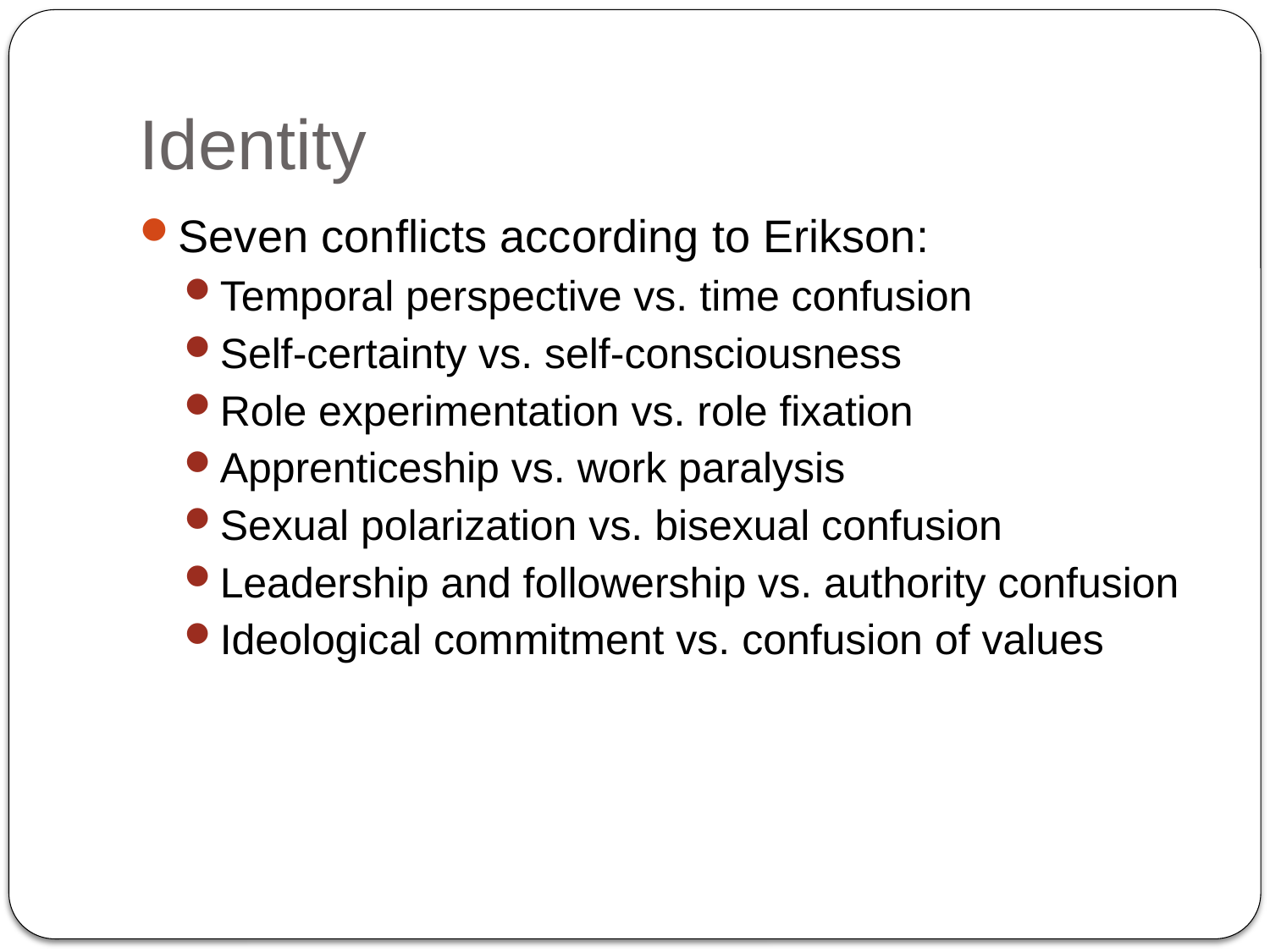

# Identity
Seven conflicts according to Erikson:
Temporal perspective vs. time confusion
Self-certainty vs. self-consciousness
Role experimentation vs. role fixation
Apprenticeship vs. work paralysis
Sexual polarization vs. bisexual confusion
Leadership and followership vs. authority confusion
Ideological commitment vs. confusion of values